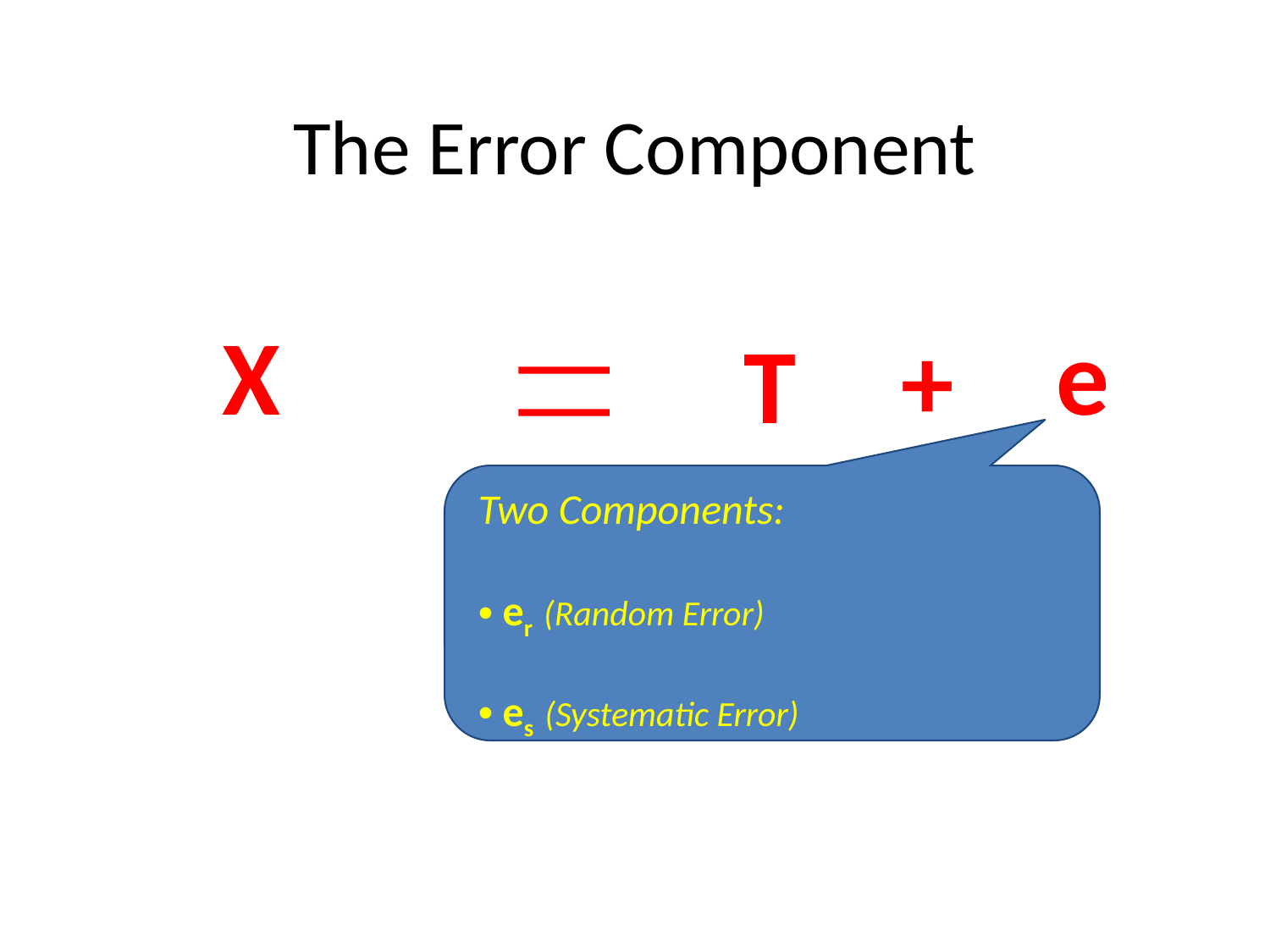

# The Error Component
X
e
+
T

Two Components:

 er  (Random Error)

 es  (Systematic Error)